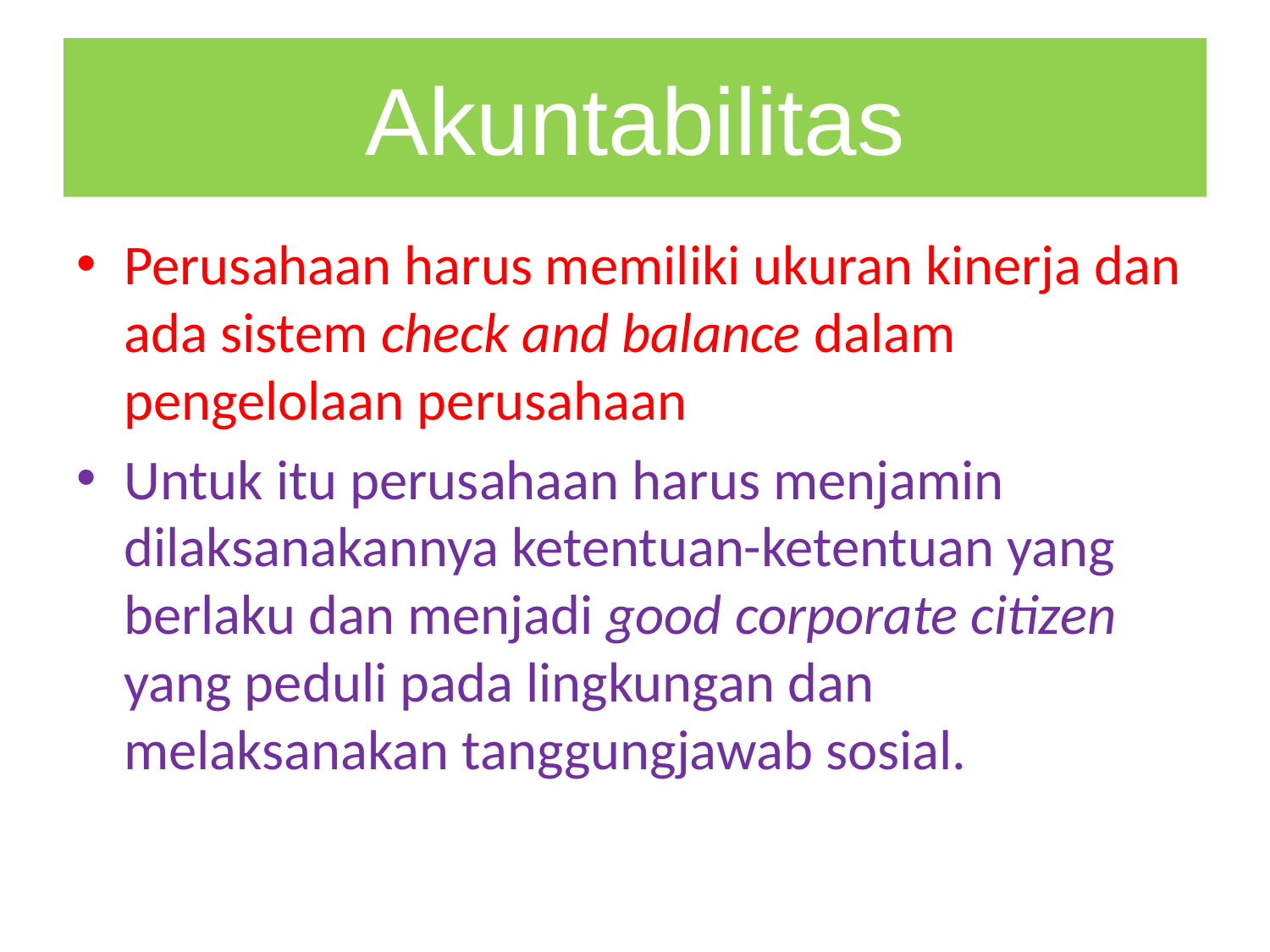

# Akuntabilitas
Perusahaan harus memiliki ukuran kinerja dan ada sistem check and balance dalam pengelolaan perusahaan
Untuk itu perusahaan harus menjamin dilaksanakannya ketentuan-ketentuan yang berlaku dan menjadi good corporate citizen yang peduli pada lingkungan dan melaksanakan tanggungjawab sosial.